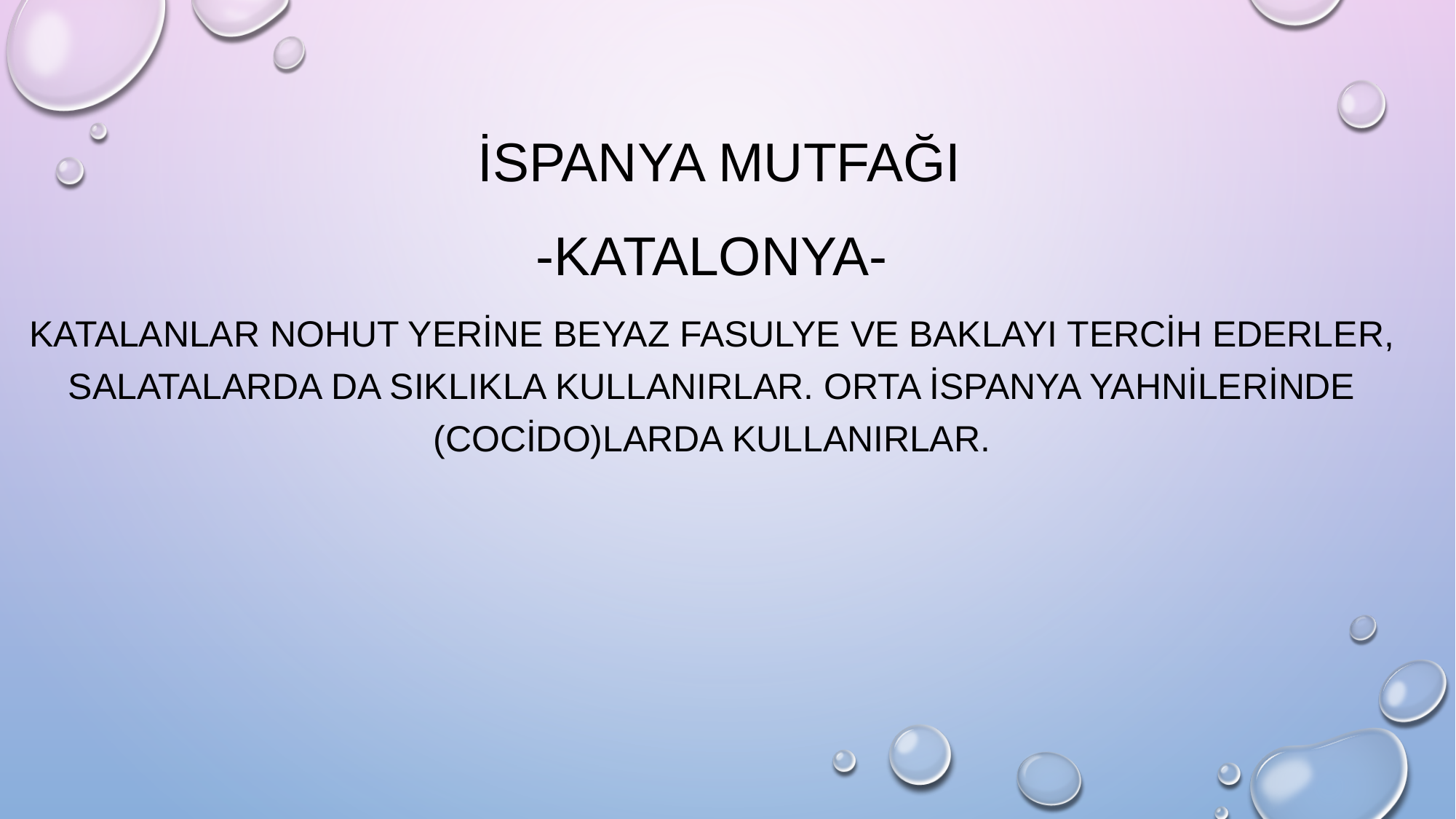

İspanya mutfağı
-KATALONYA-
Katalanlar nohut yerine beyaz fasulye ve baklayı tercih ederler, salatalarda da sıklıkla kullanırlar. Orta ispanya yahnilerinde (cocido)larda kullanırlar.